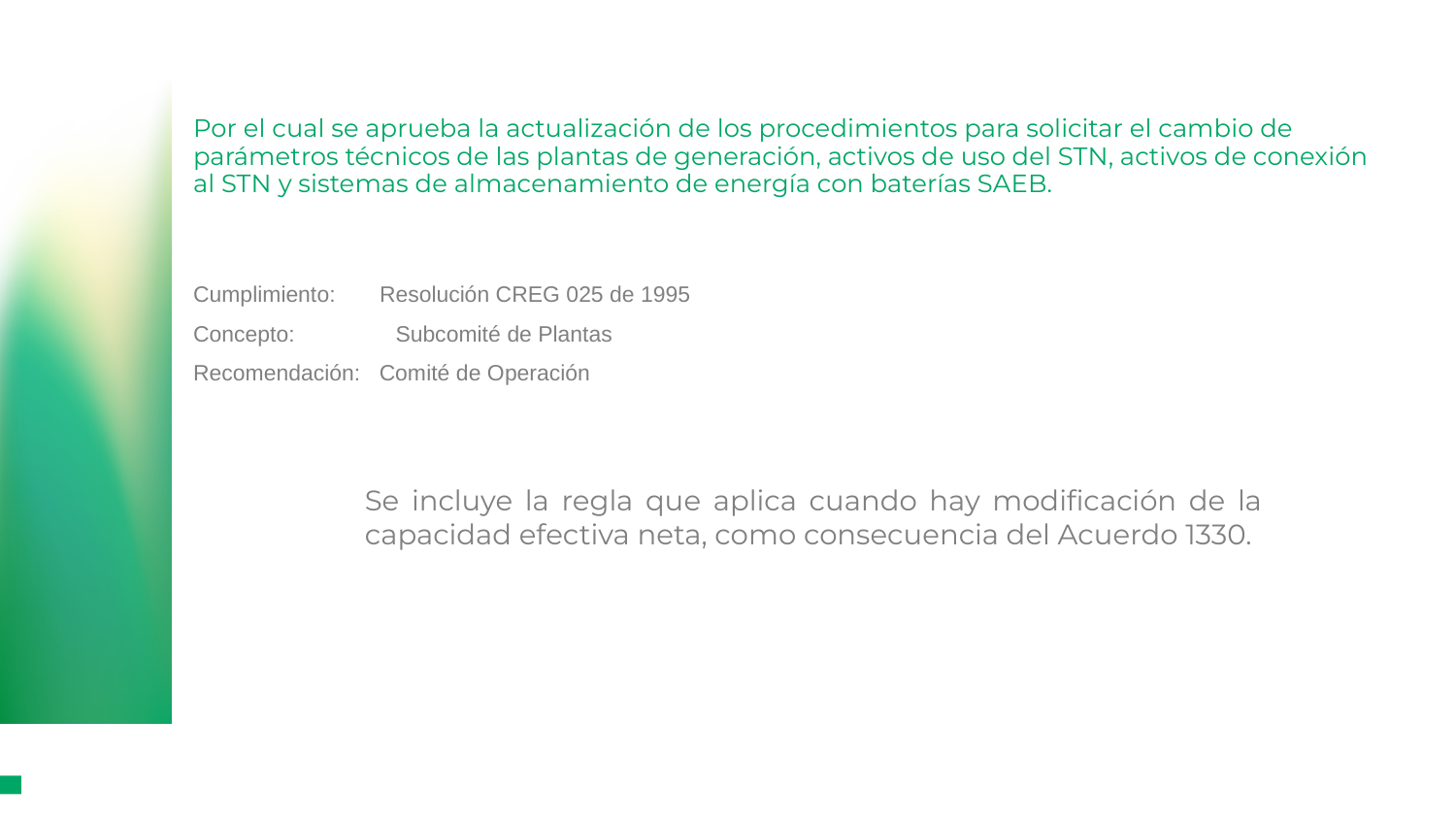

# Por el cual se aprueba la actualización de los procedimientos para solicitar el cambio de parámetros técnicos de las plantas de generación, activos de uso del STN, activos de conexión al STN y sistemas de almacenamiento de energía con baterías SAEB.
Cumplimiento:       Resolución CREG 025 de 1995
Concepto:                Subcomité de Plantas
Recomendación:   Comité de Operación

Se incluye la regla que aplica cuando hay modificación de la capacidad efectiva neta, como consecuencia del Acuerdo 1330.